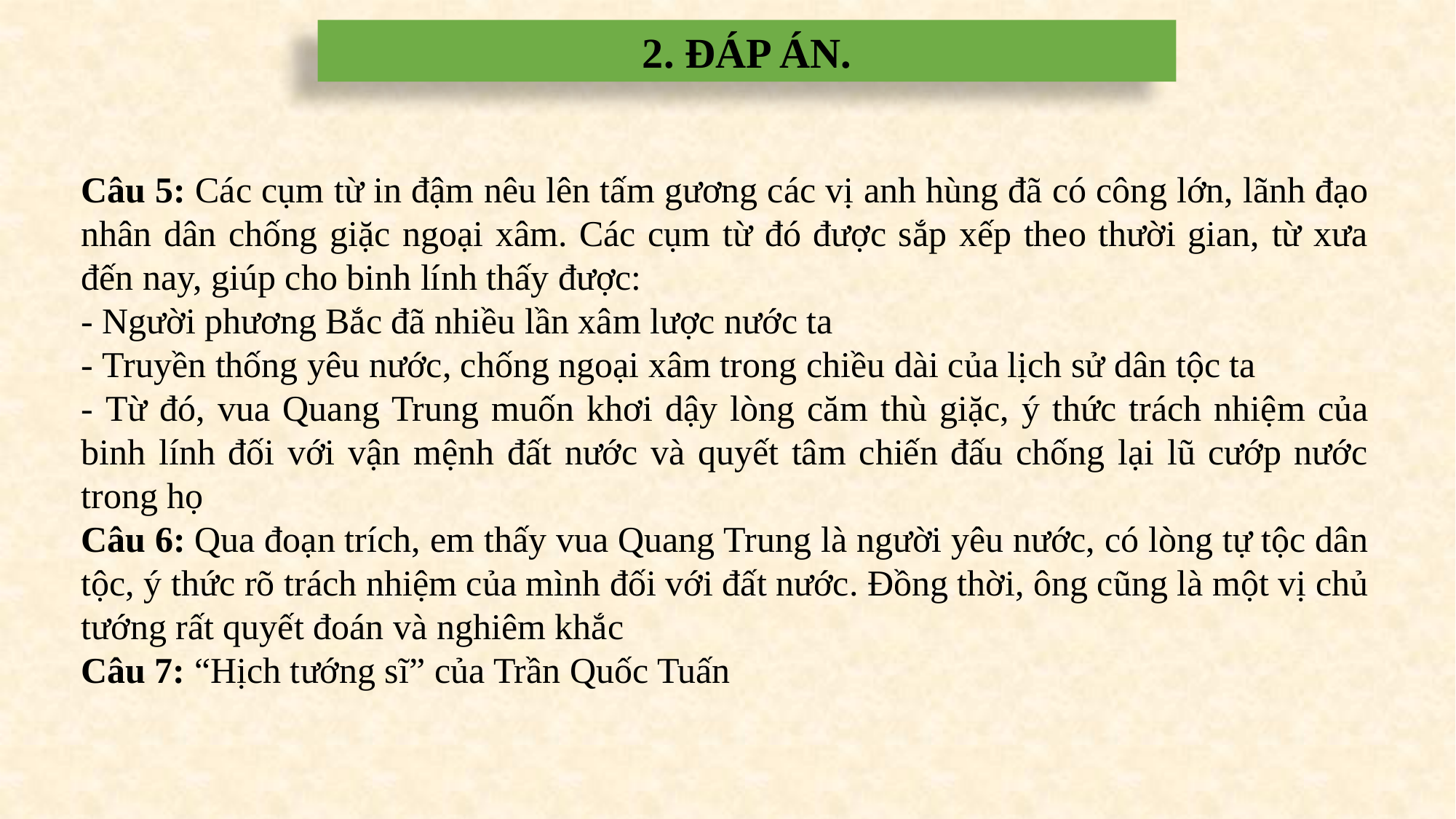

2. ĐÁP ÁN.
Câu 5: Các cụm từ in đậm nêu lên tấm gương các vị anh hùng đã có công lớn, lãnh đạo nhân dân chống giặc ngoại xâm. Các cụm từ đó được sắp xếp theo thười gian, từ xưa đến nay, giúp cho binh lính thấy được:
- Người phương Bắc đã nhiều lần xâm lược nước ta
- Truyền thống yêu nước, chống ngoại xâm trong chiều dài của lịch sử dân tộc ta
- Từ đó, vua Quang Trung muốn khơi dậy lòng căm thù giặc, ý thức trách nhiệm của binh lính đối với vận mệnh đất nước và quyết tâm chiến đấu chống lại lũ cướp nước trong họ
Câu 6: Qua đoạn trích, em thấy vua Quang Trung là người yêu nước, có lòng tự tộc dân tộc, ý thức rõ trách nhiệm của mình đối với đất nước. Đồng thời, ông cũng là một vị chủ tướng rất quyết đoán và nghiêm khắc
Câu 7: “Hịch tướng sĩ” của Trần Quốc Tuấn